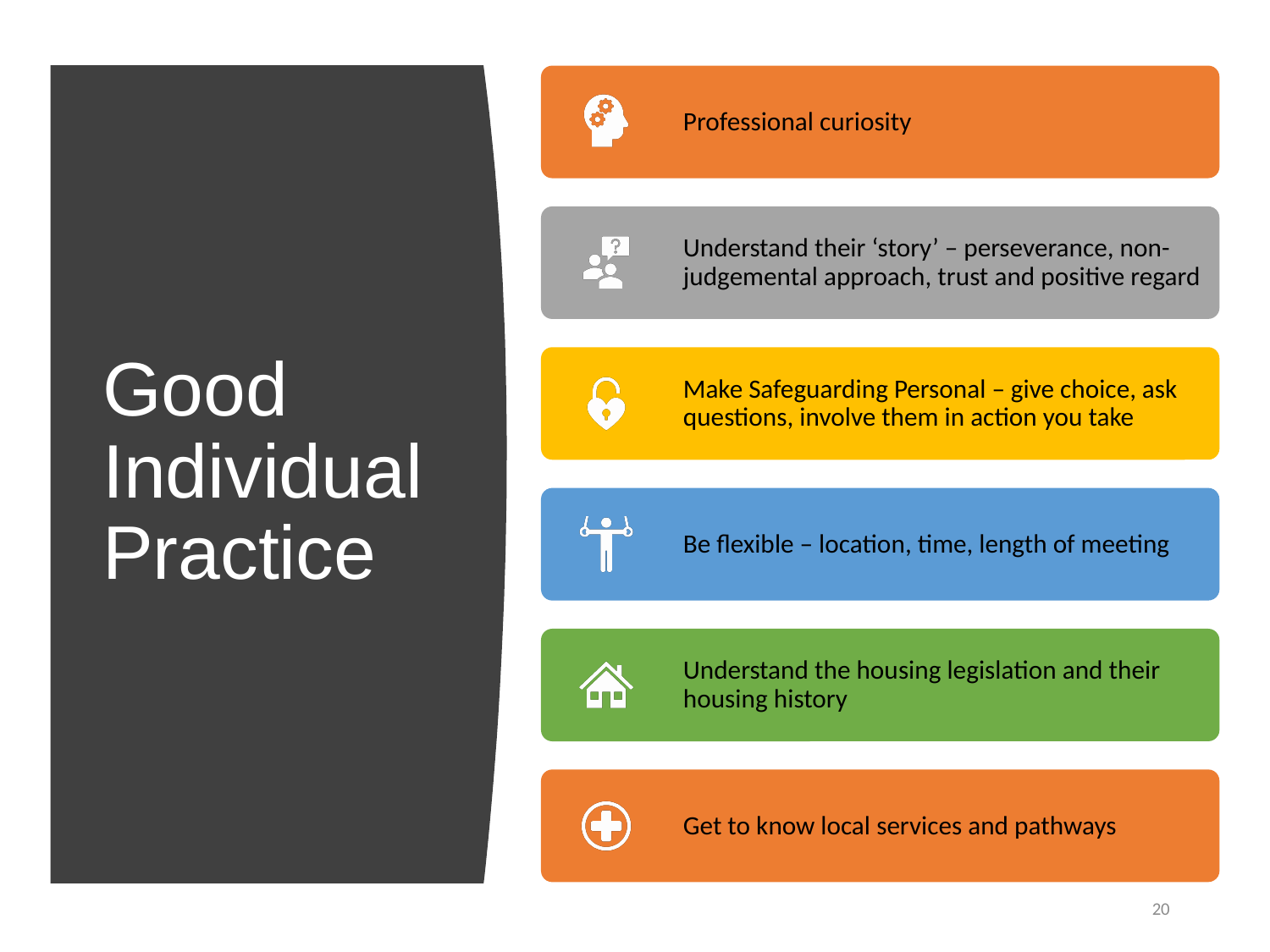

Professional curiosity
Understand their ‘story’ – perseverance, non-judgemental approach, trust and positive regard
Make Safeguarding Personal – give choice, ask questions, involve them in action you take
Be flexible – location, time, length of meeting
Understand the housing legislation and their housing history
Get to know local services and pathways

# Good Individual Practice
20